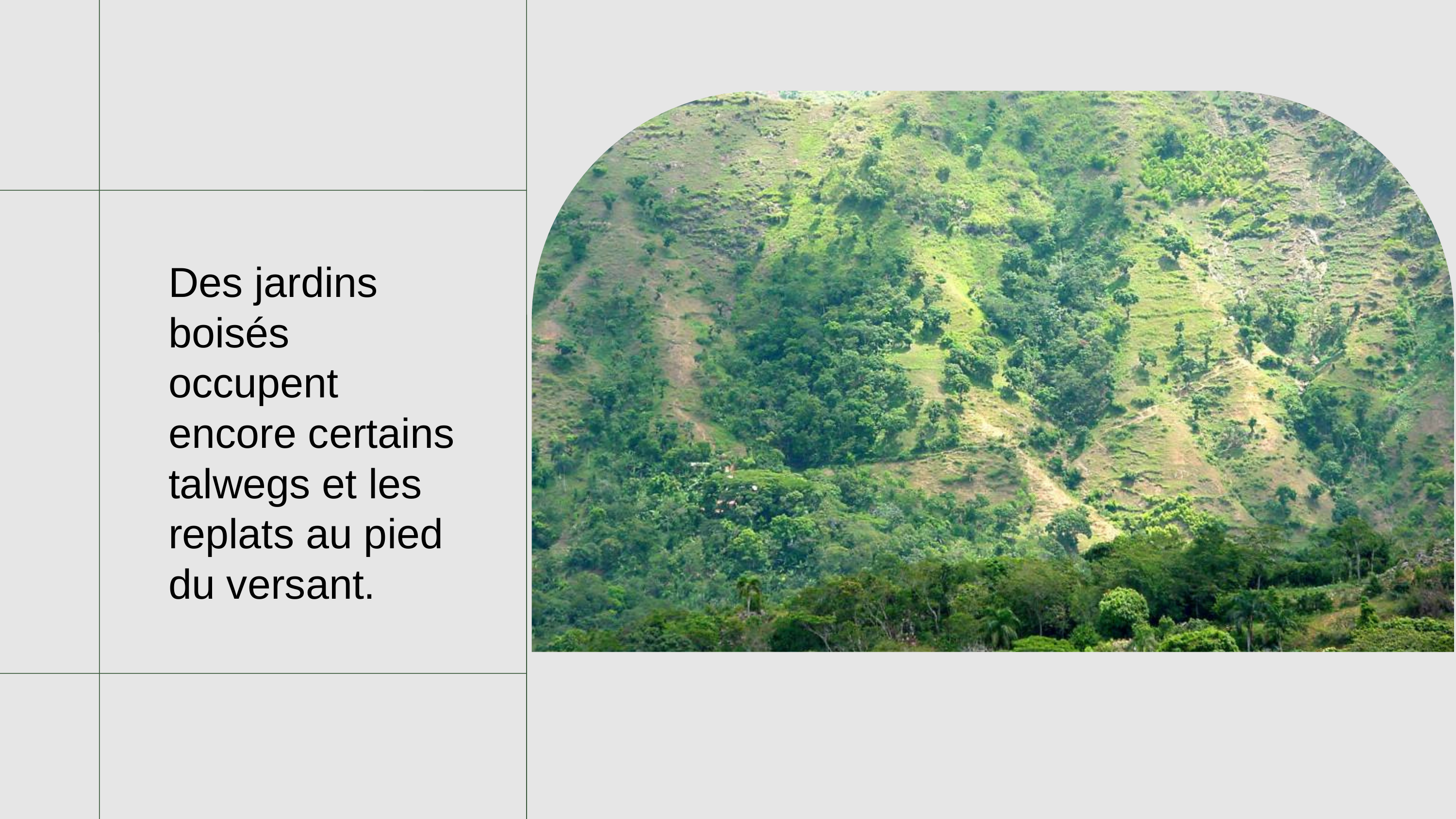

Des jardins boisés occupent encore certains talwegs et les replats au pied du versant.